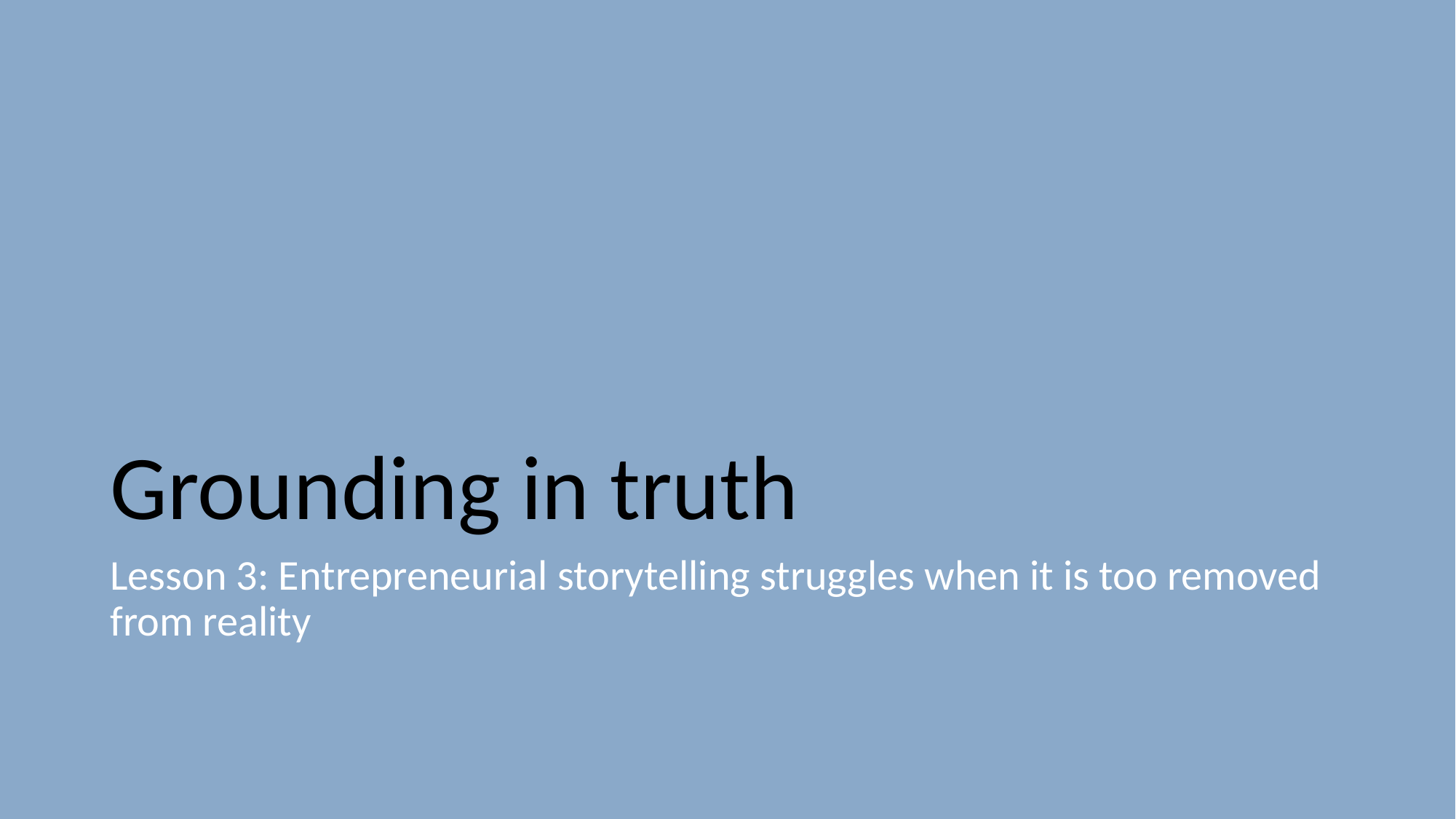

# Grounding in truth
Lesson 3: Entrepreneurial storytelling struggles when it is too removed from reality